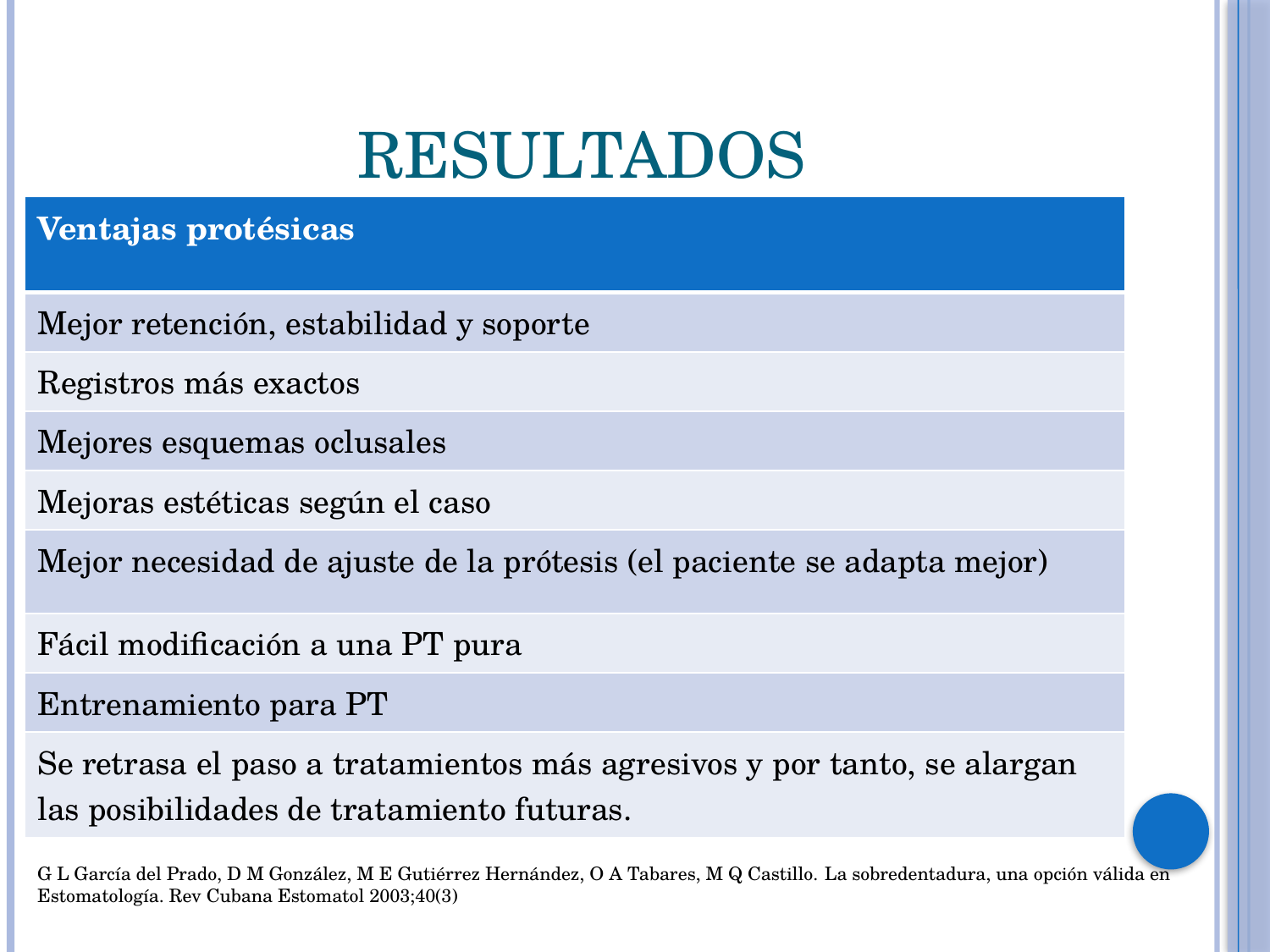

# Resultados
| Ventajas protésicas |
| --- |
| Mejor retención, estabilidad y soporte |
| Registros más exactos |
| Mejores esquemas oclusales |
| Mejoras estéticas según el caso |
| Mejor necesidad de ajuste de la prótesis (el paciente se adapta mejor) |
| Fácil modificación a una PT pura |
| Entrenamiento para PT |
| Se retrasa el paso a tratamientos más agresivos y por tanto, se alargan las posibilidades de tratamiento futuras. |
G L García del Prado, D M González, M E Gutiérrez Hernández, O A Tabares, M Q Castillo. La sobredentadura, una opción válida en Estomatología. Rev Cubana Estomatol 2003;40(3)